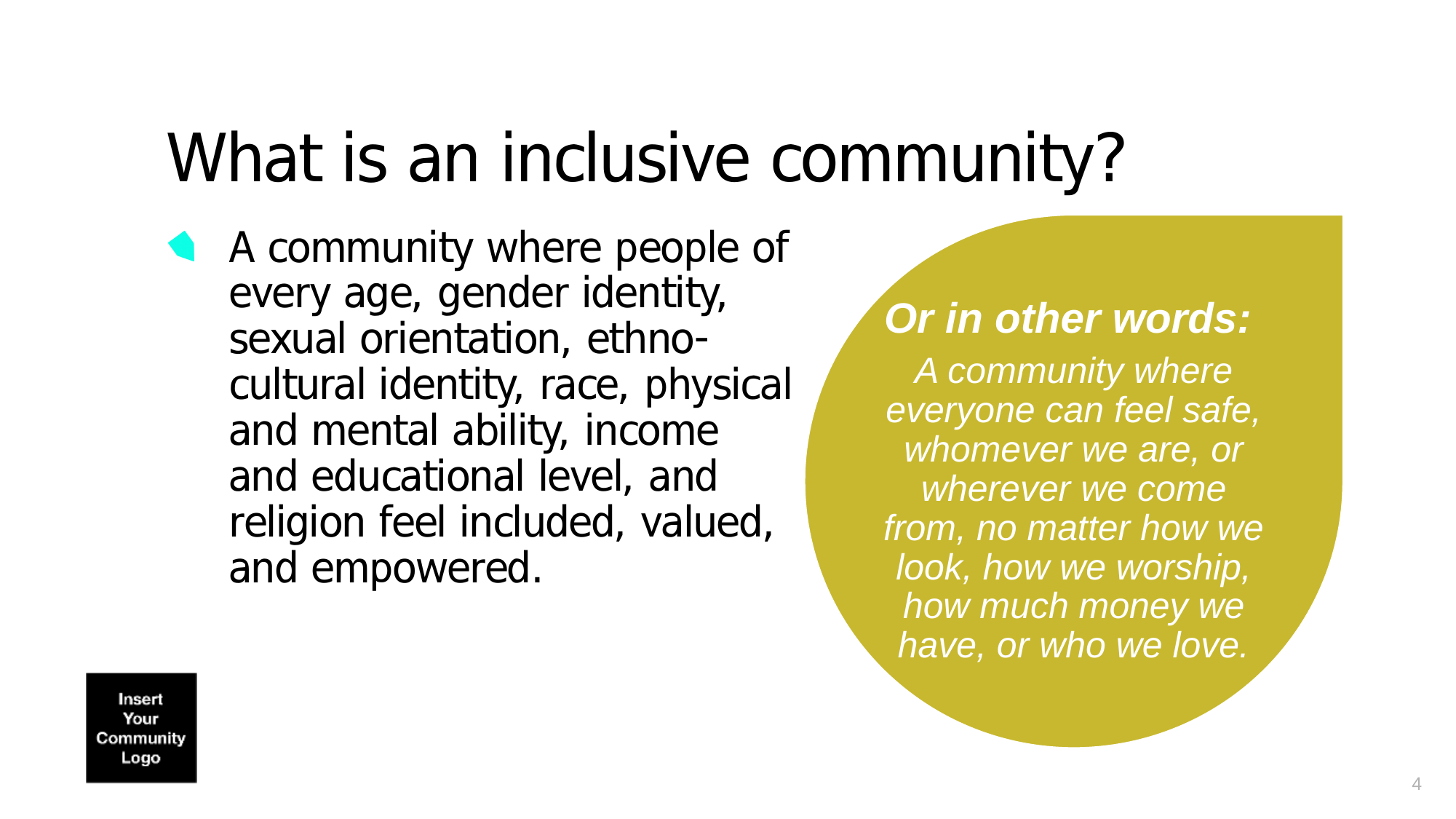

# What is an inclusive community?
Or in other words:
A community where everyone can feel safe, whomever we are, or wherever we come from, no matter how we look, how we worship, how much money we have, or who we love.
A community where people of every age, gender identity, sexual orientation, ethno-cultural identity, race, physical and mental ability, income and educational level, and religion feel included, valued, and empowered.
4